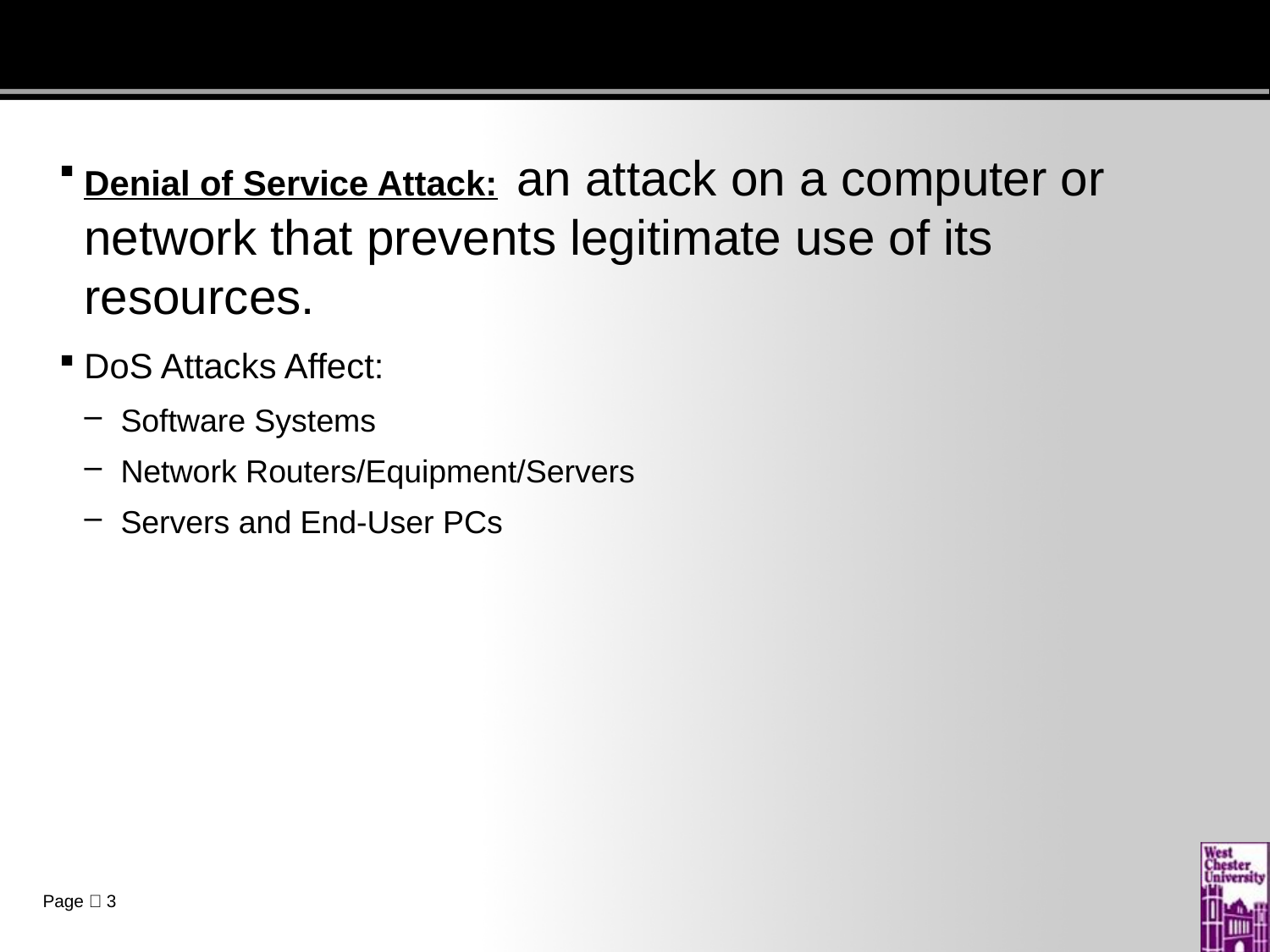

#
Denial of Service Attack:  an attack on a computer or network that prevents legitimate use of its resources.
DoS Attacks Affect:
Software Systems
Network Routers/Equipment/Servers
Servers and End-User PCs